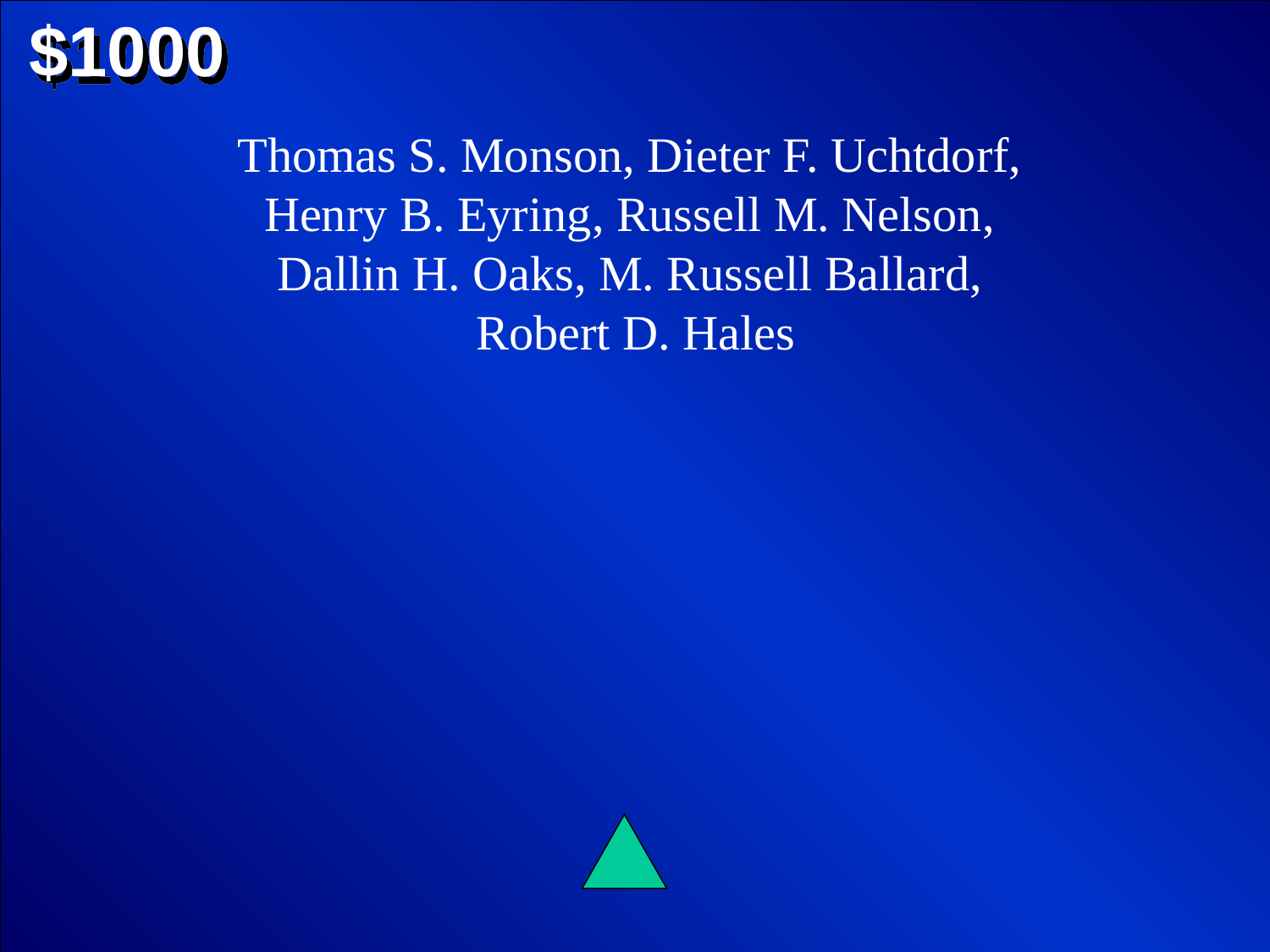

$1000
Thomas S. Monson, Dieter F. Uchtdorf, Henry B. Eyring, Russell M. Nelson, Dallin H. Oaks, M. Russell Ballard,
 Robert D. Hales